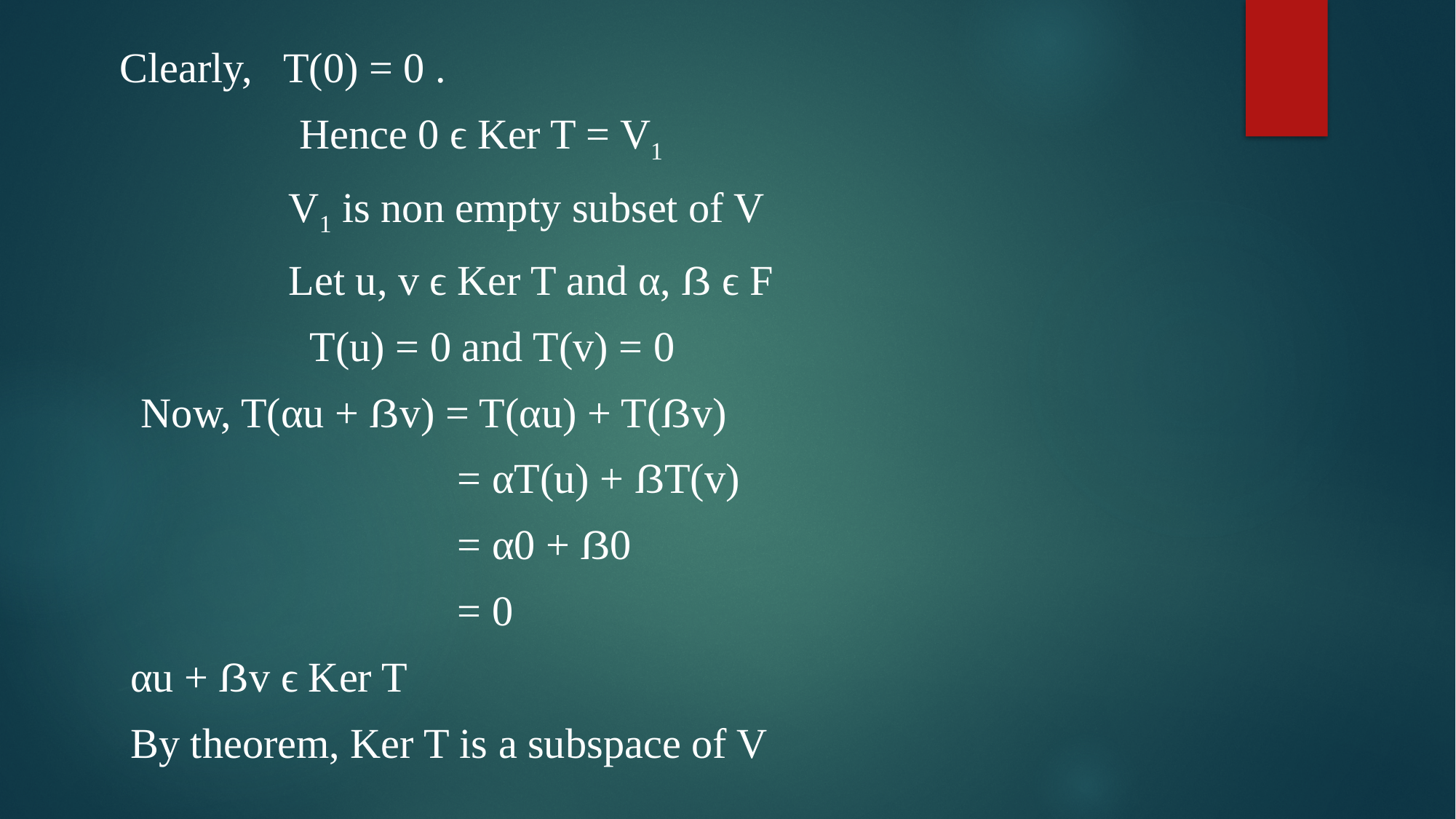

Clearly,   T(0) = 0 .
                 Hence 0 ϵ Ker T = V1
                V1 is non empty subset of V
                Let u, v ϵ Ker T and α, ẞ ϵ F
                  T(u) = 0 and T(v) = 0
  Now, T(αu + ẞv) = T(αu) + T(ẞv)
                                = αT(u) + ẞT(v)
                                = α0 + ẞ0
                                = 0
 αu + ẞv ϵ Ker T
 By theorem, Ker T is a subspace of V
#